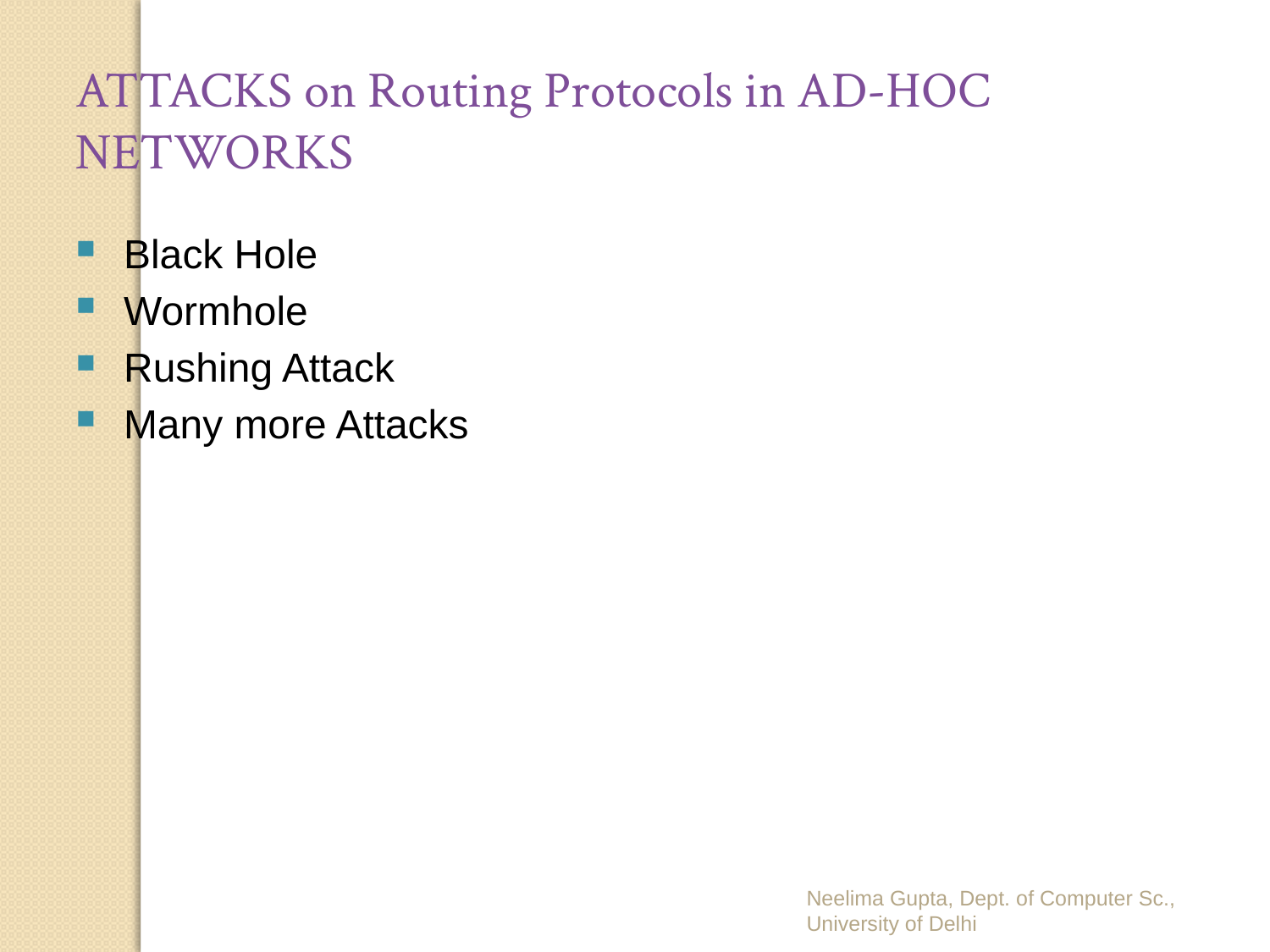

ATTACKS on Routing Protocols in AD-HOC NETWORKS
Black Hole
Wormhole
Rushing Attack
Many more Attacks

Neelima Gupta, Dept. of Computer Sc., University of Delhi